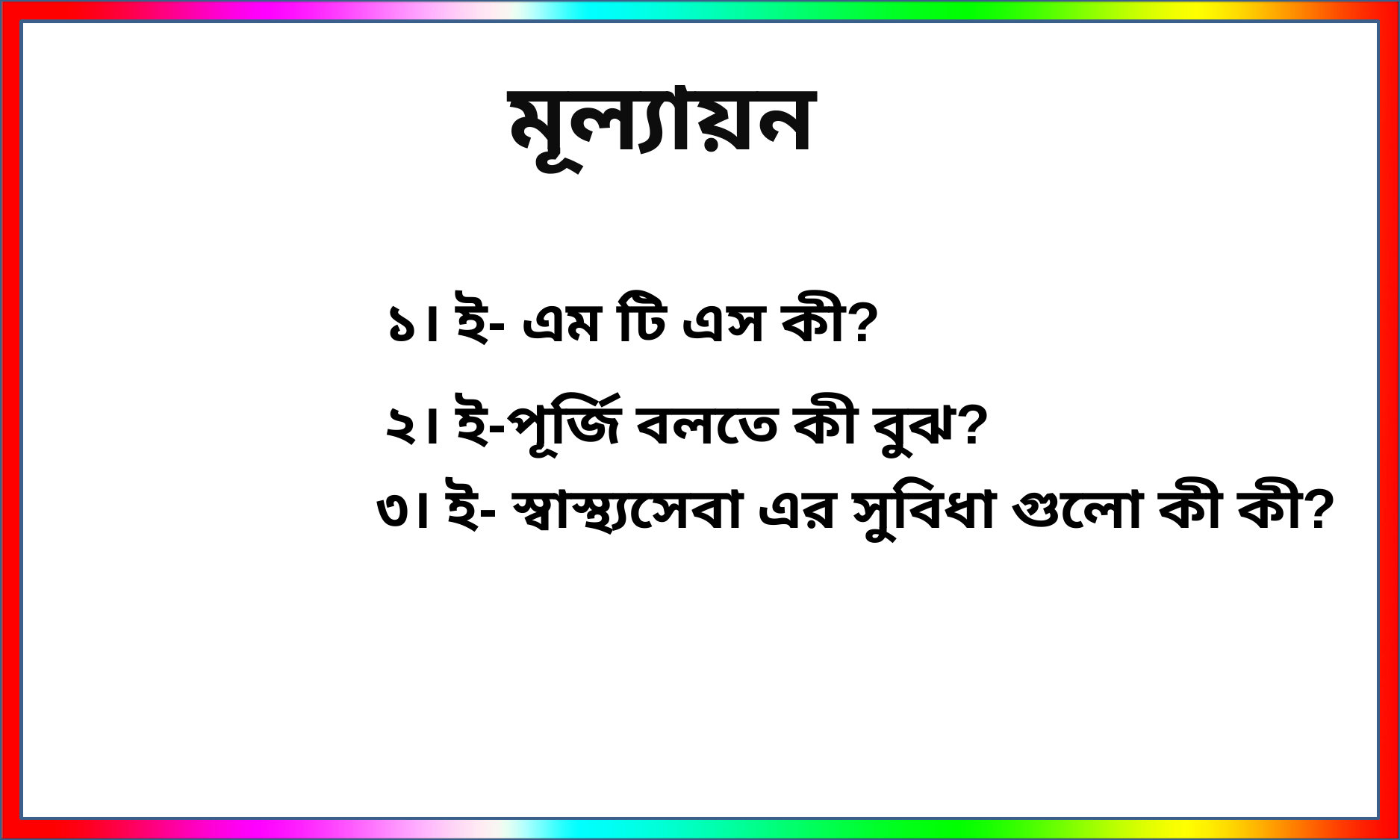

মূল্যায়ন
১। ই- এম টি এস কী?
২। ই-পূর্জি বলতে কী বুঝ?
৩। ই- স্বাস্থ্যসেবা এর সুবিধা গুলো কী কী?